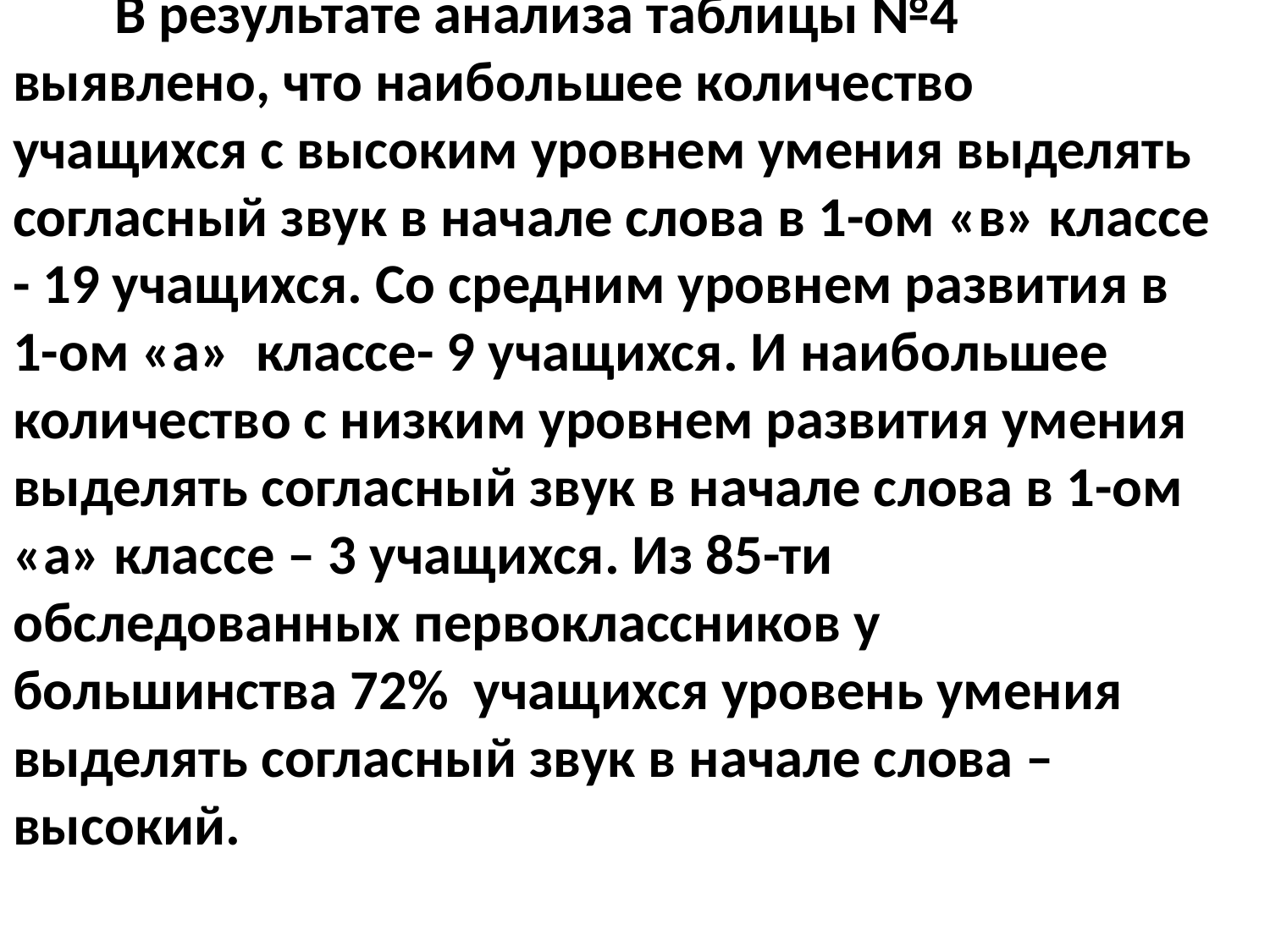

В результате анализа таблицы №4 выявлено, что наибольшее количество учащихся с высоким уровнем умения выделять согласный звук в начале слова в 1-ом «в» классе - 19 учащихся. Со средним уровнем развития в 1-ом «а»  классе- 9 учащихся. И наибольшее количество с низким уровнем развития умения выделять согласный звук в начале слова в 1-ом «а» классе – 3 учащихся. Из 85-ти обследованных первоклассников у большинства 72%  учащихся уровень умения выделять согласный звук в начале слова – высокий.